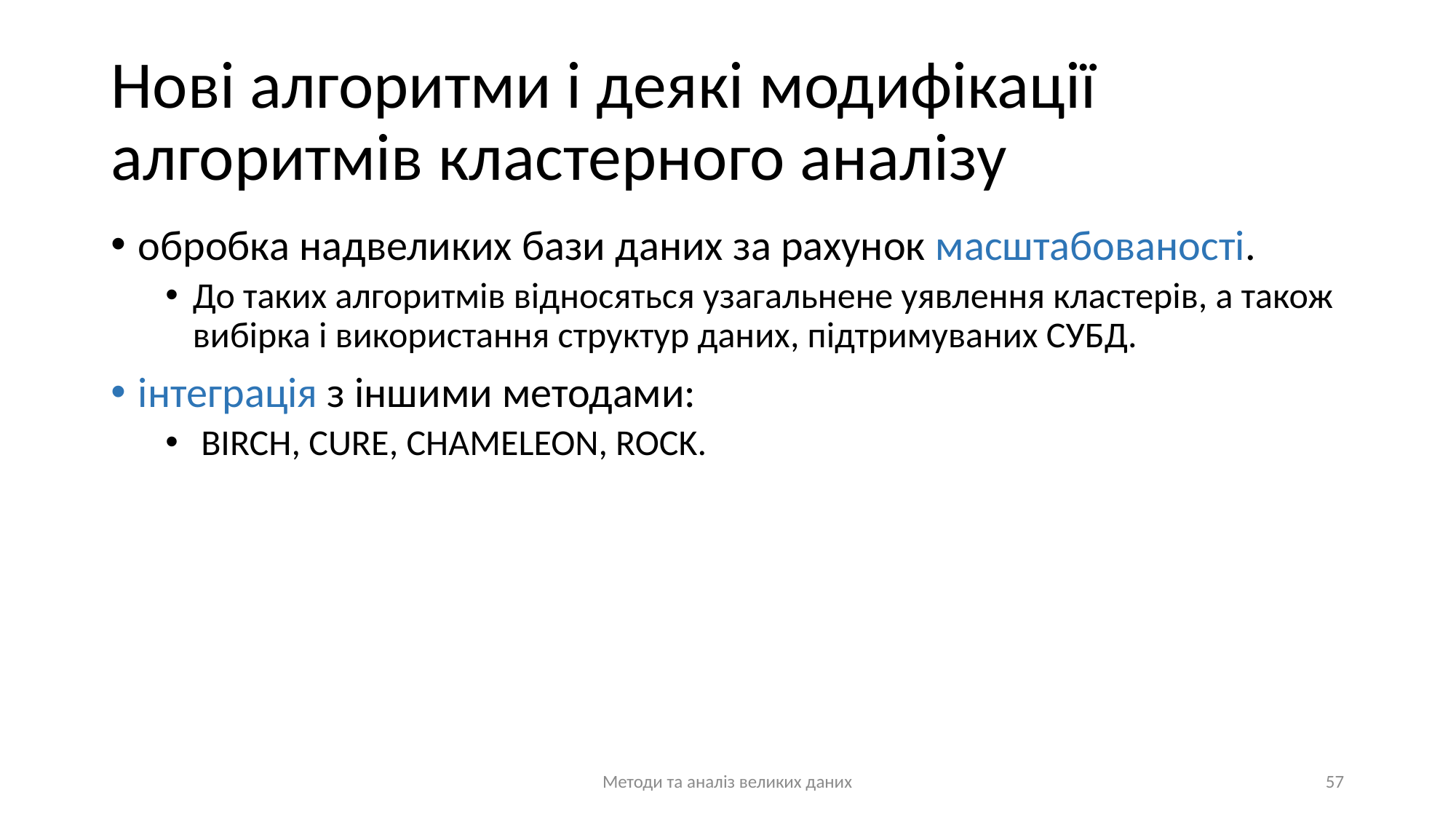

# Нові алгоритми і деякі модифікації алгоритмів кластерного аналізу
обробка надвеликих бази даних за рахунок масштабованості.
До таких алгоритмів відносяться узагальнене уявлення кластерів, а також вибірка і використання структур даних, підтримуваних СУБД.
інтеграція з іншими методами:
 BIRCH, CURE, CHAMELEON, ROCK.
Методи та аналіз великих даних
57